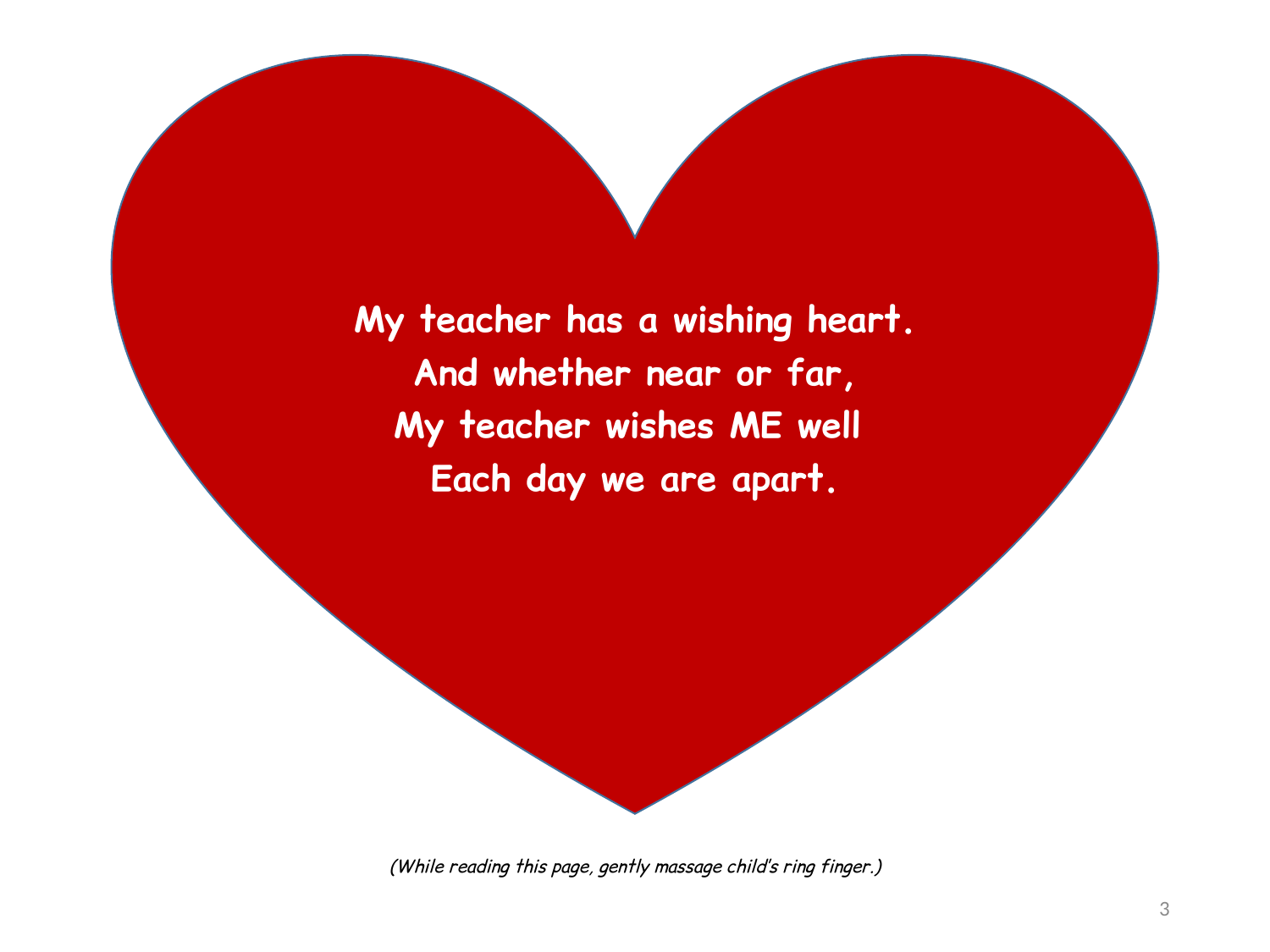

My teacher has a wishing heart.
And whether near or far,
My teacher wishes ME well
Each day we are apart.
(While reading this page, gently massage child’s ring finger.)
3